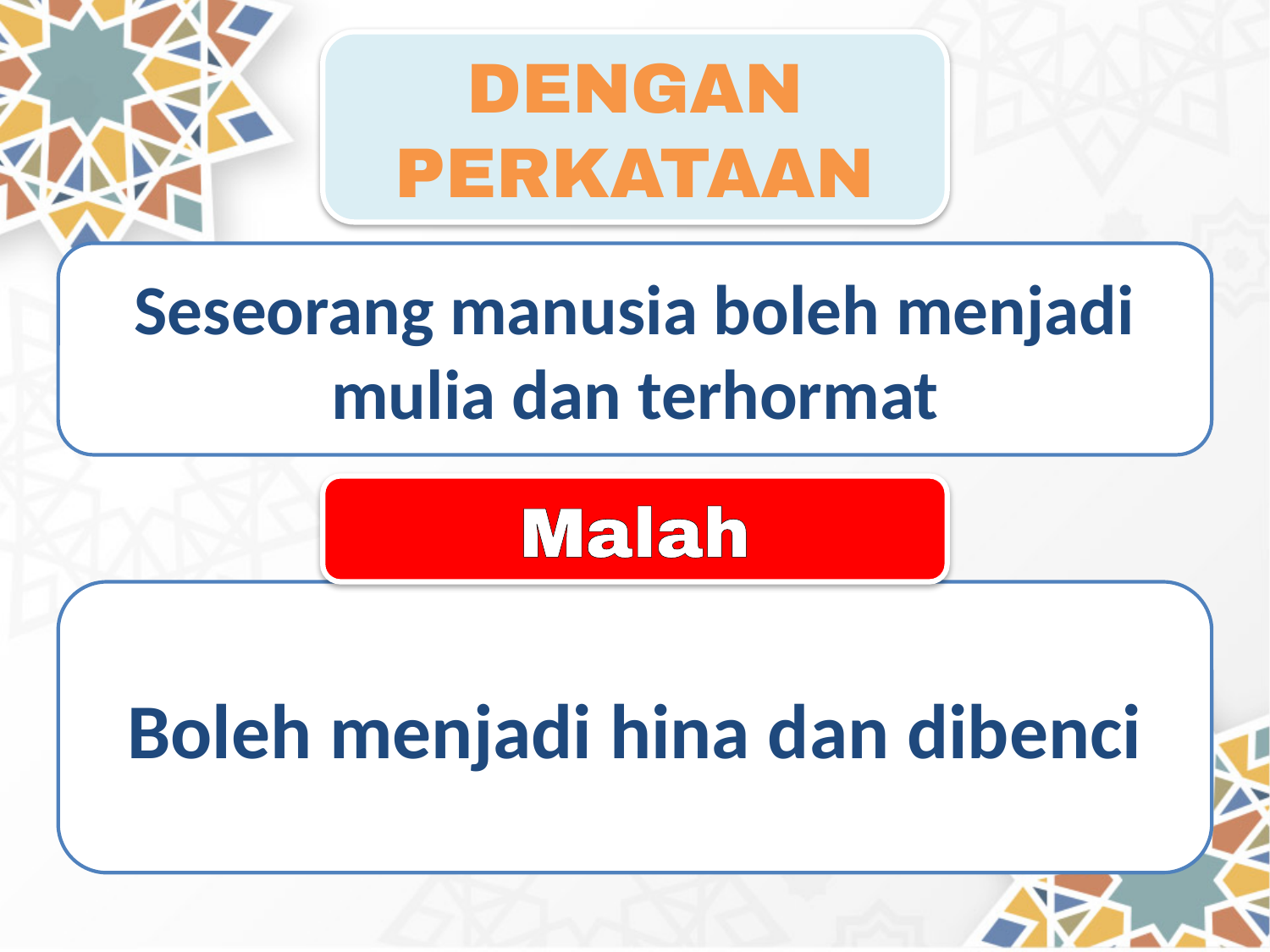

DENGAN PERKATAAN
Seseorang manusia boleh menjadi mulia dan terhormat
Malah
Boleh menjadi hina dan dibenci